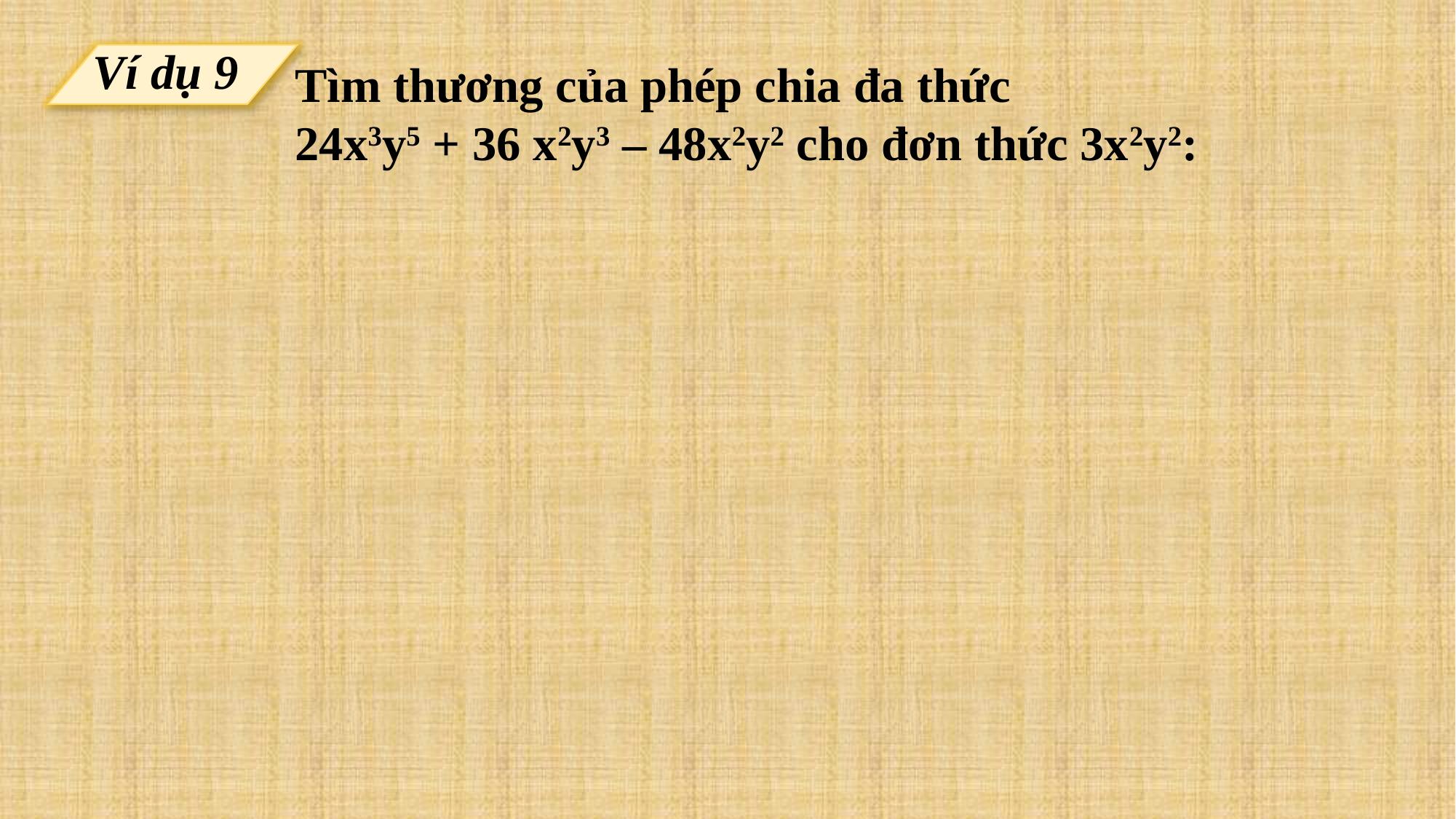

Ví dụ 9

Tìm thương của phép chia đa thức
24x3y5 + 36 x2y3 – 48x2y2 cho đơn thức 3x2y2: